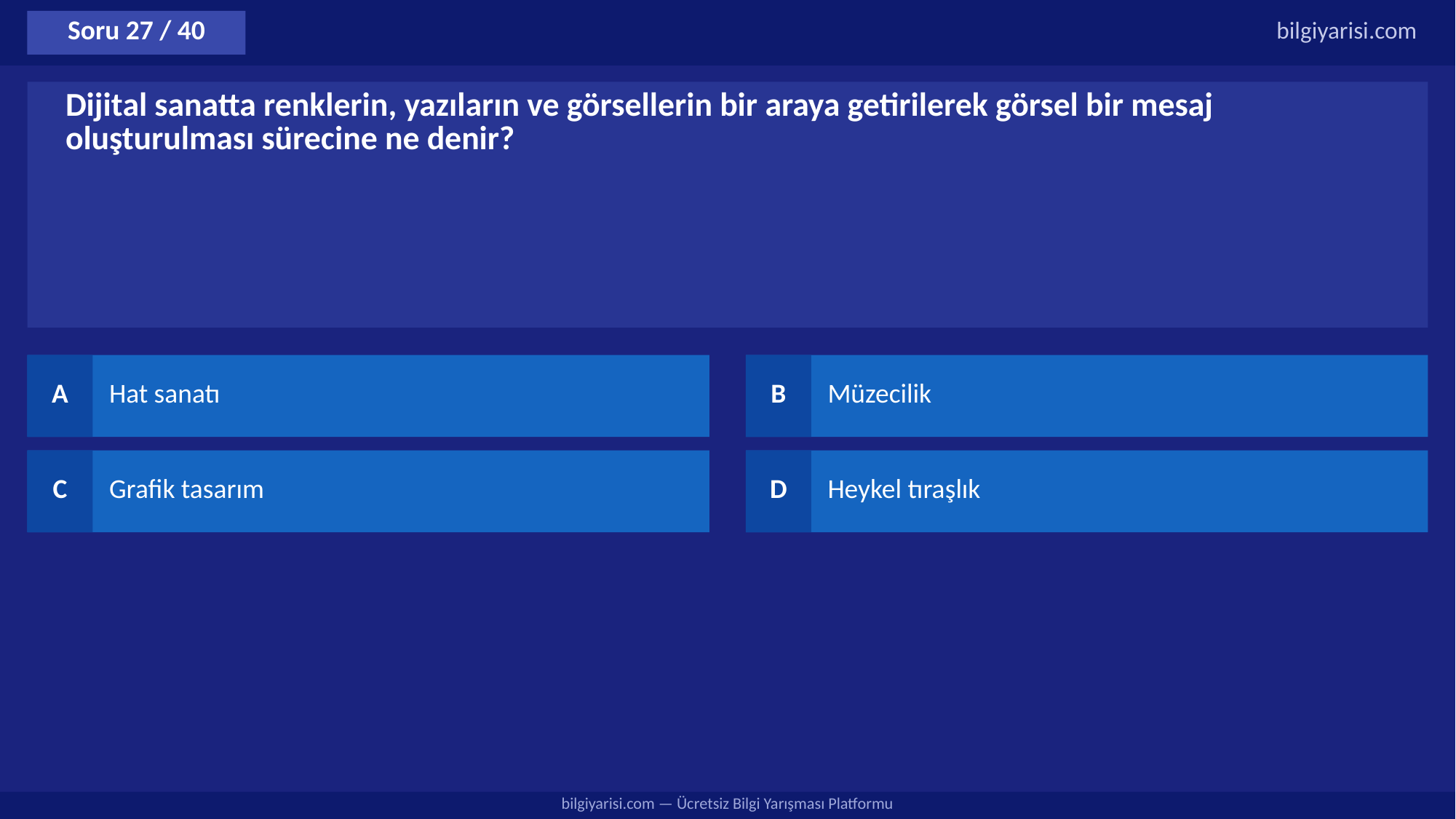

Soru 27 / 40
bilgiyarisi.com

Dijital sanatta renklerin, yazıların ve görsellerin bir araya getirilerek görsel bir mesaj oluşturulması sürecine ne denir?

A
Hat sanatı

B
Müzecilik

C
Grafik tasarım

D
Heykel tıraşlık
bilgiyarisi.com — Ücretsiz Bilgi Yarışması Platformu